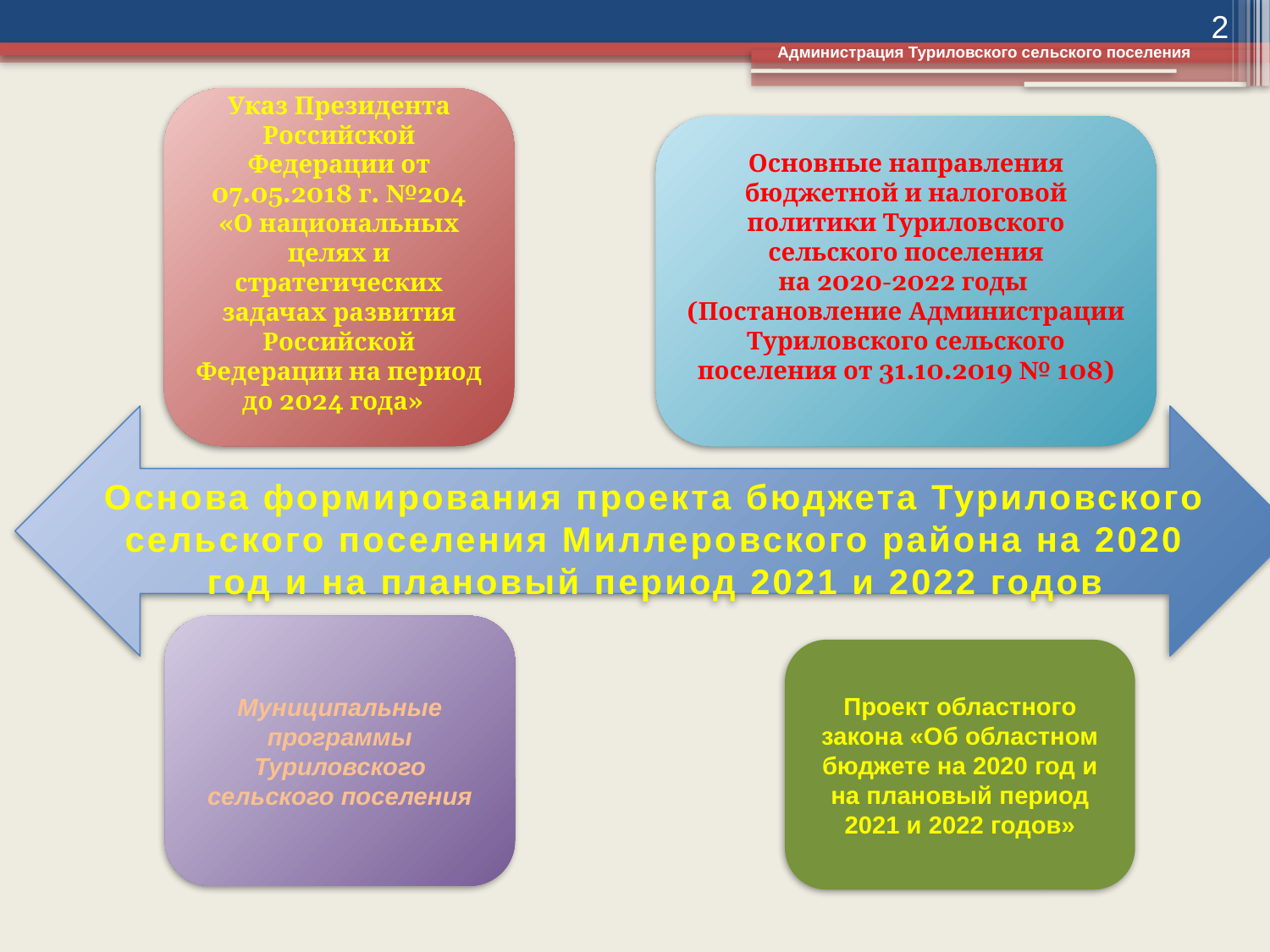

2
Администрация Туриловского сельского поселения
Указ Президента Российской Федерации от 07.05.2018 г. №204 «О национальных целях и стратегических задачах развития Российской Федерации на период до 2024 года»

Основные направления бюджетной и налоговой политики Туриловского сельского поселения
на 2020-2022 годы
(Постановление Администрации Туриловского сельского поселения от 31.10.2019 № 108)

Основа формирования проекта бюджета Туриловского сельского поселения Миллеровского района на 2020 год и на плановый период 2021 и 2022 годов

Муниципальные программы Туриловского сельского поселения
Проект областного закона «Об областном бюджете на 2020 год и на плановый период 2021 и 2022 годов»